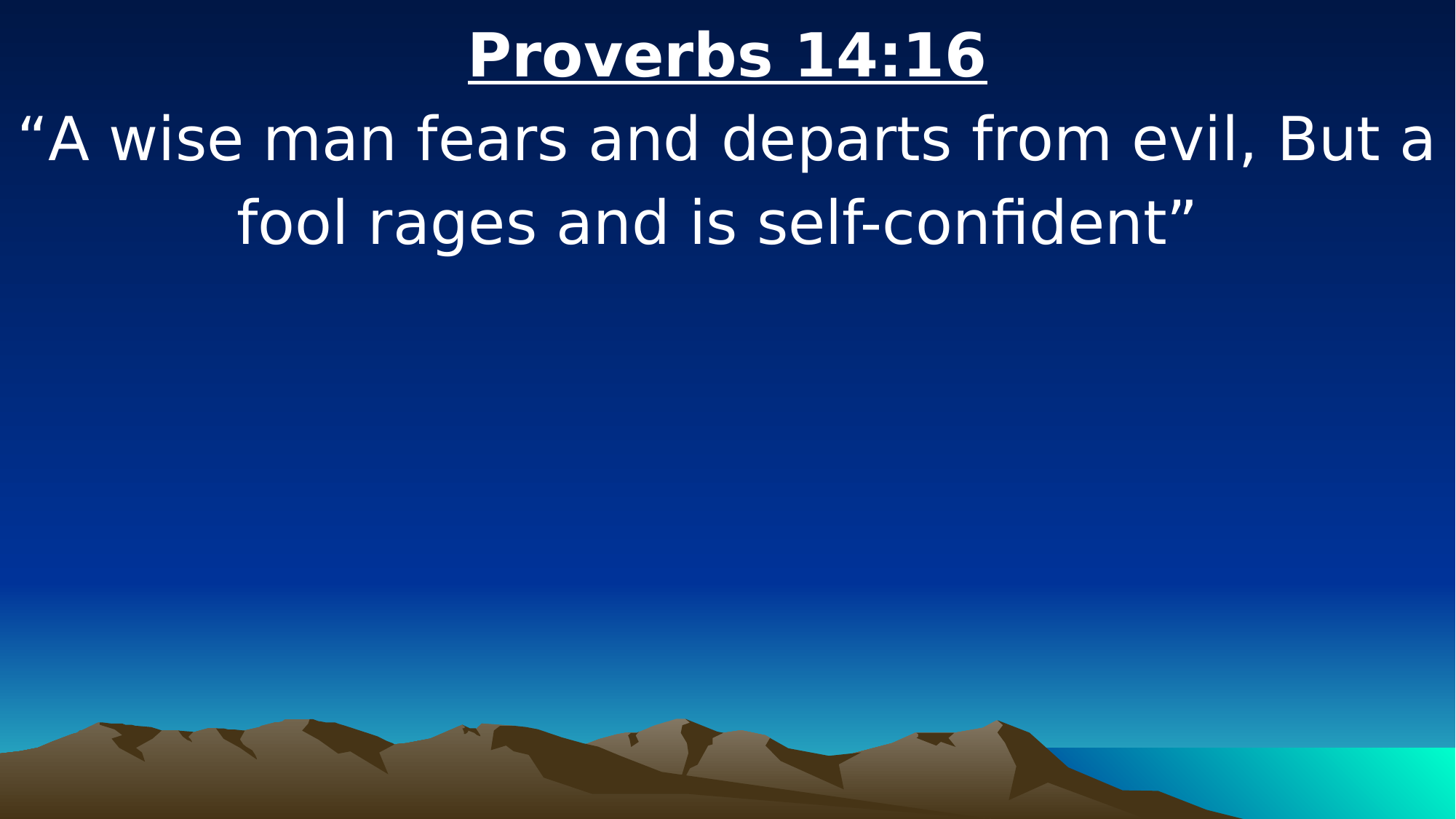

Proverbs 14:16
“A wise man fears and departs from evil, But a fool rages and is self-confident”